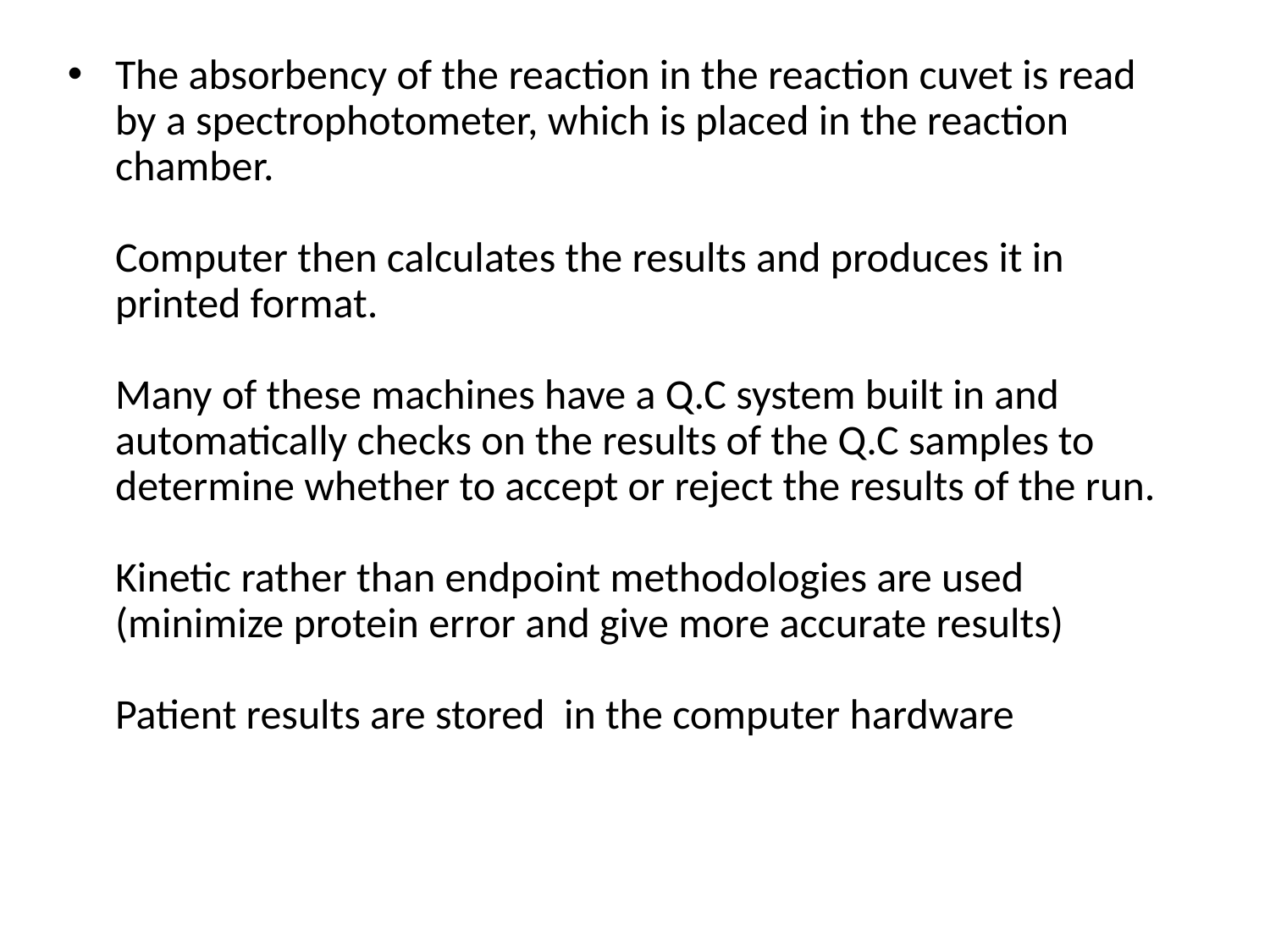

The absorbency of the reaction in the reaction cuvet is read by a spectrophotometer, which is placed in the reaction chamber.
Computer then calculates the results and produces it in printed format.
Many of these machines have a Q.C system built in and automatically checks on the results of the Q.C samples to determine whether to accept or reject the results of the run.
Kinetic rather than endpoint methodologies are used (minimize protein error and give more accurate results)
Patient results are stored  in the computer hardware